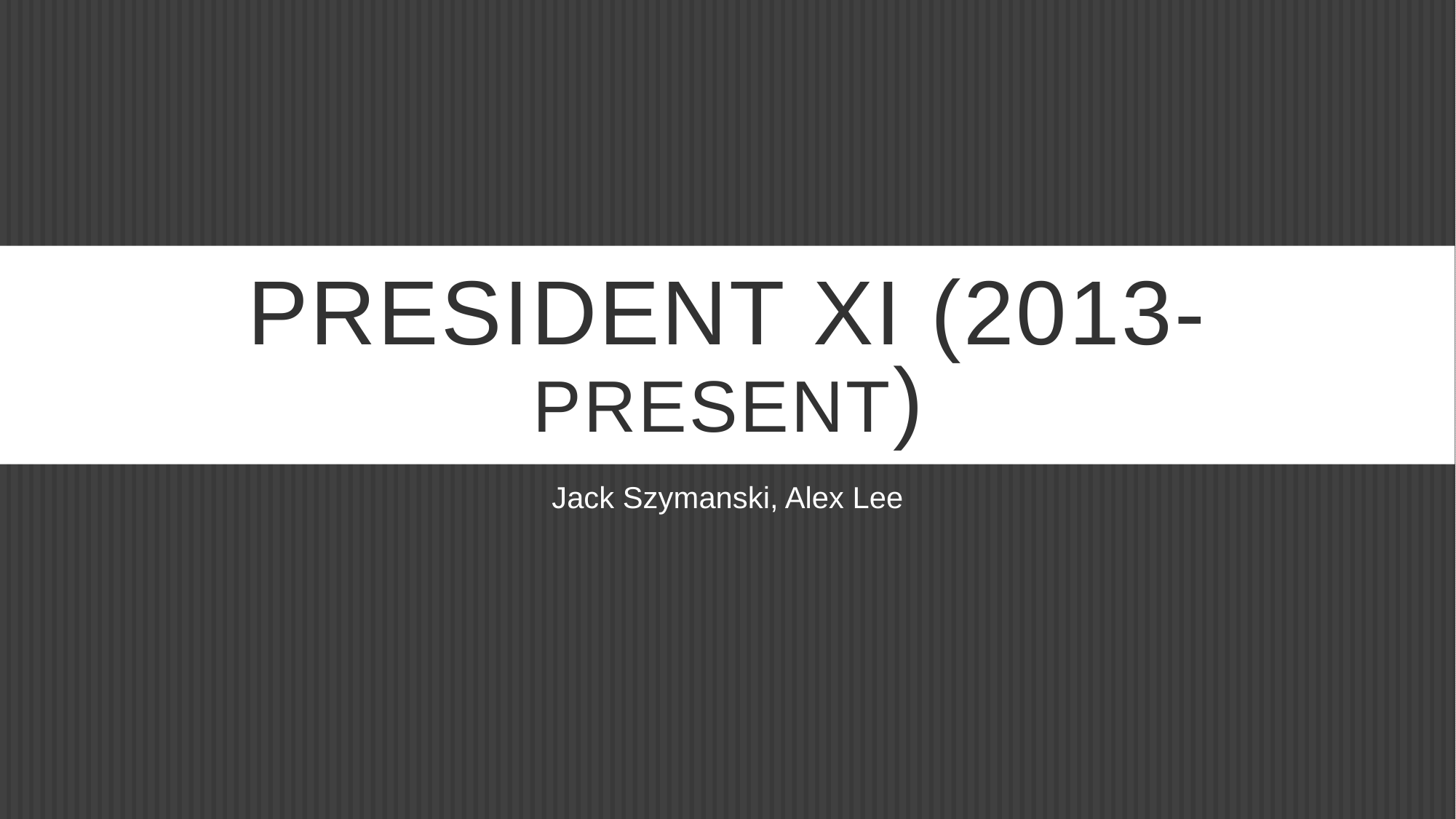

# President Xi (2013-present)
Jack Szymanski, Alex Lee